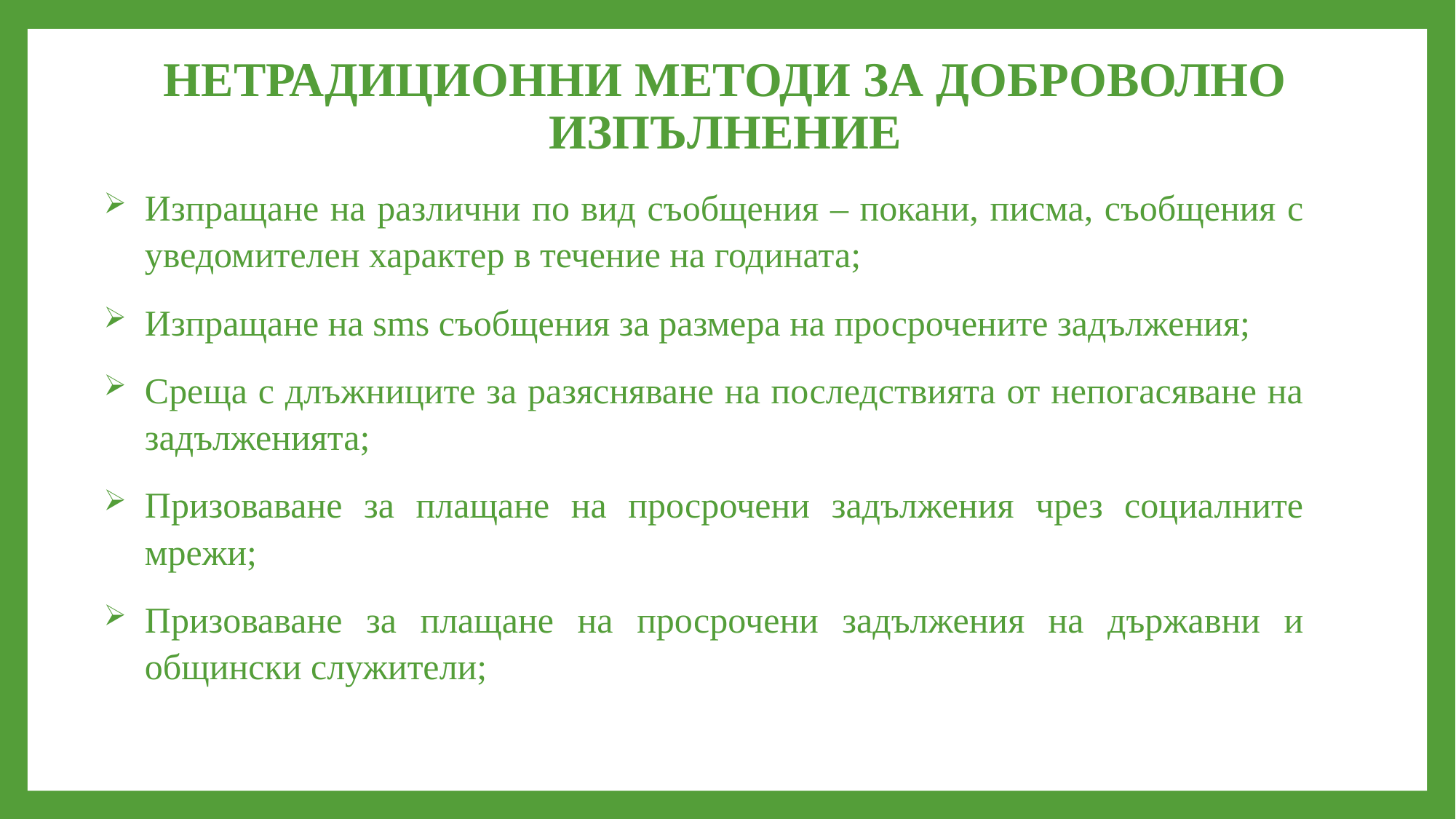

# НЕТРАДИЦИОННИ МЕТОДИ ЗА ДОБРОВОЛНО ИЗПЪЛНЕНИЕ
Изпращане на различни по вид съобщения – покани, писма, съобщения с уведомителен характер в течение на годината;
Изпращане на sms съобщения за размера на просрочените задължения;
Среща с длъжниците за разясняване на последствията от непогасяване на задълженията;
Призоваване за плащане на просрочени задължения чрез социалните мрежи;
Призоваване за плащане на просрочени задължения на държавни и общински служители;